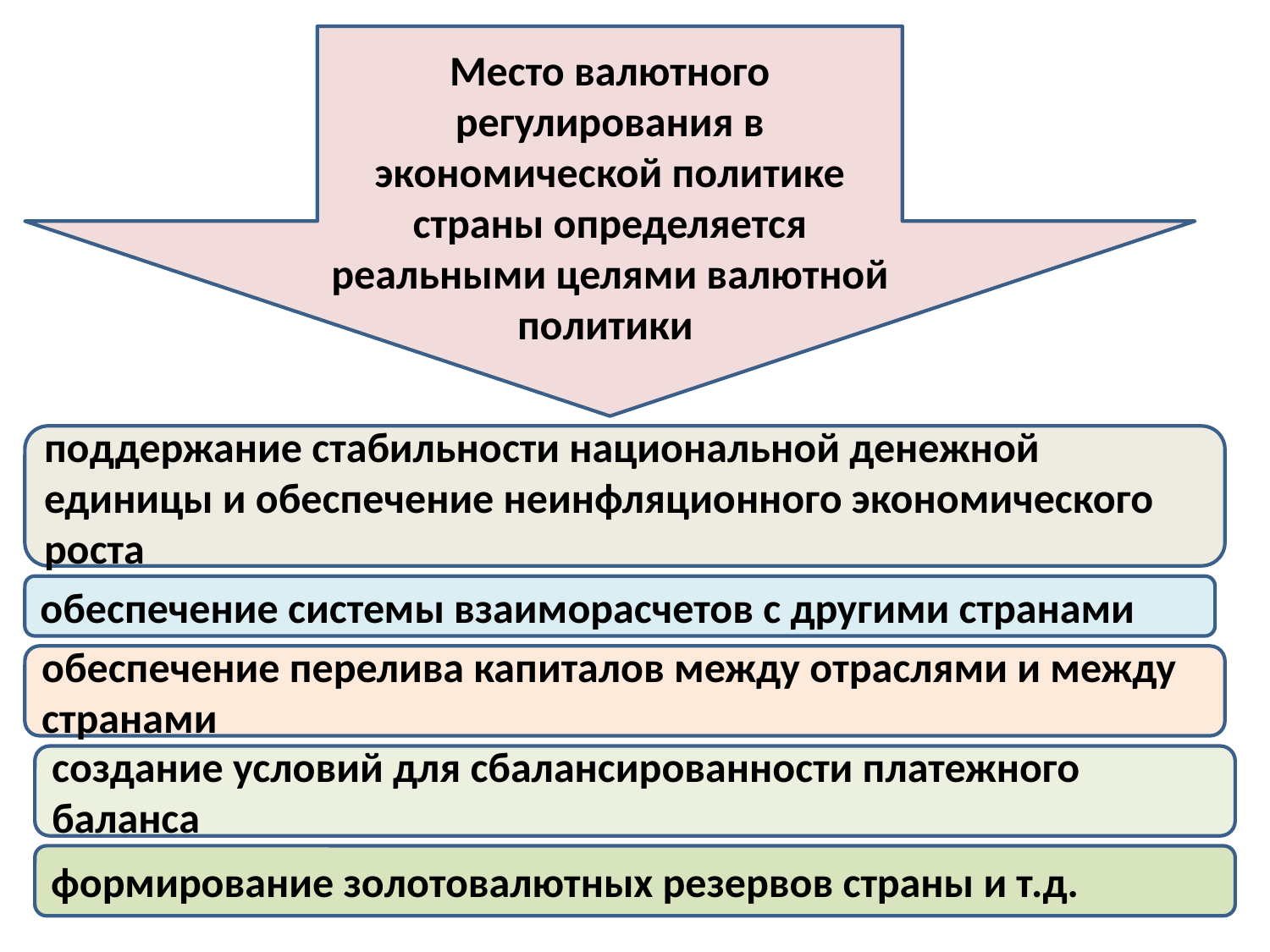

#

Место валютного регулирования в экономической политике страны определяется реальными целями валютной политики

поддержание стабильности национальной денежной единицы и обеспечение неинфляционного экономического роста
обеспечение системы взаиморасчетов с другими странами
обеспечение перелива капиталов между отраслями и между странами
создание условий для сбалансированности платежного баланса
формирование золотовалютных резервов страны и т.д.